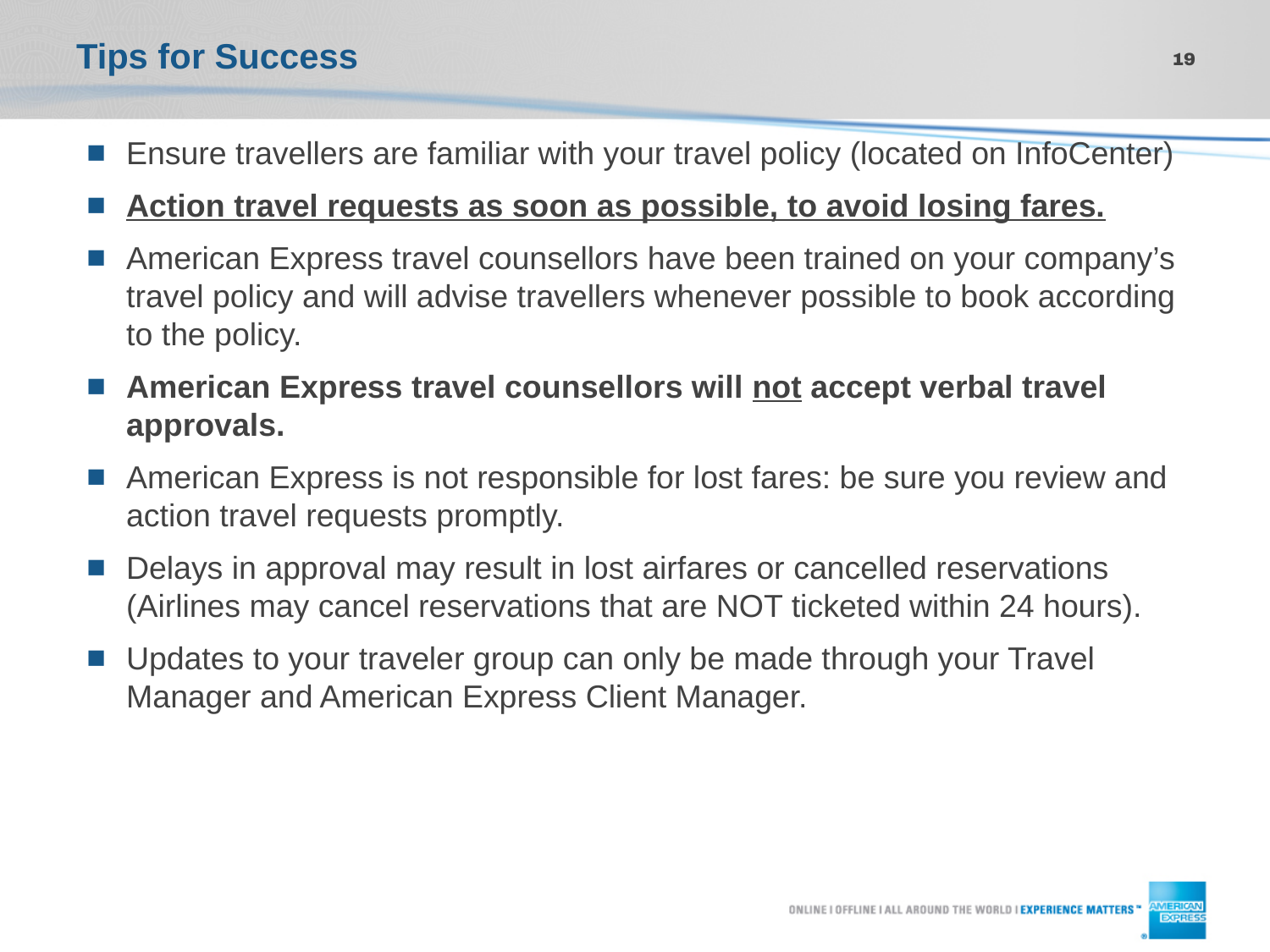

# Tips for Success
19
Ensure travellers are familiar with your travel policy (located on InfoCenter)
Action travel requests as soon as possible, to avoid losing fares.
American Express travel counsellors have been trained on your company’s travel policy and will advise travellers whenever possible to book according to the policy.
American Express travel counsellors will not accept verbal travel approvals.
American Express is not responsible for lost fares: be sure you review and action travel requests promptly.
Delays in approval may result in lost airfares or cancelled reservations (Airlines may cancel reservations that are NOT ticketed within 24 hours).
Updates to your traveler group can only be made through your Travel Manager and American Express Client Manager.